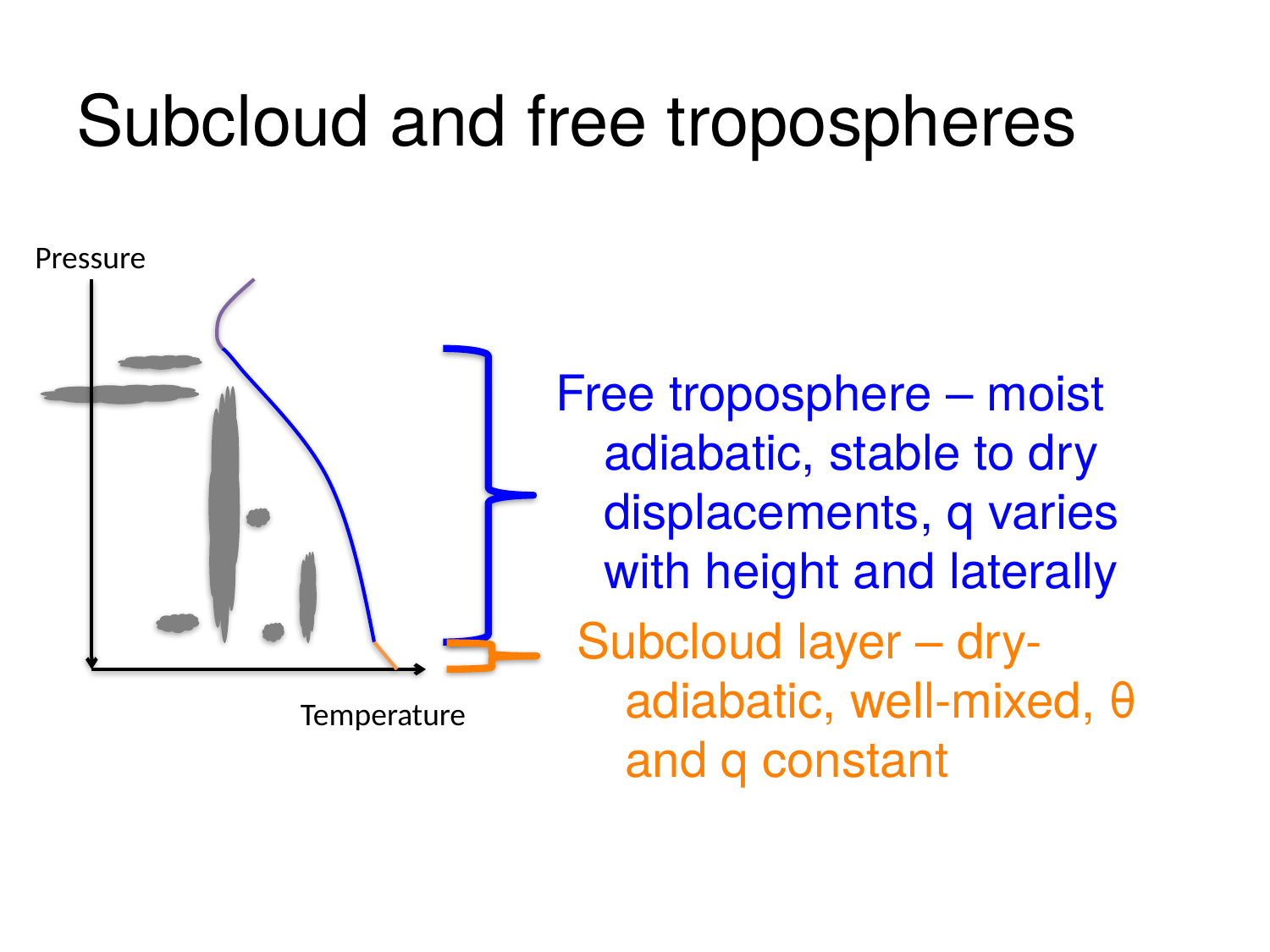

# Subcloud and free tropospheres
Pressure

Free troposphere – moist adiabatic, stable to dry displacements, q varies with height and laterally

Subcloud layer – dry-adiabatic, well-mixed, θ and q constant

Temperature